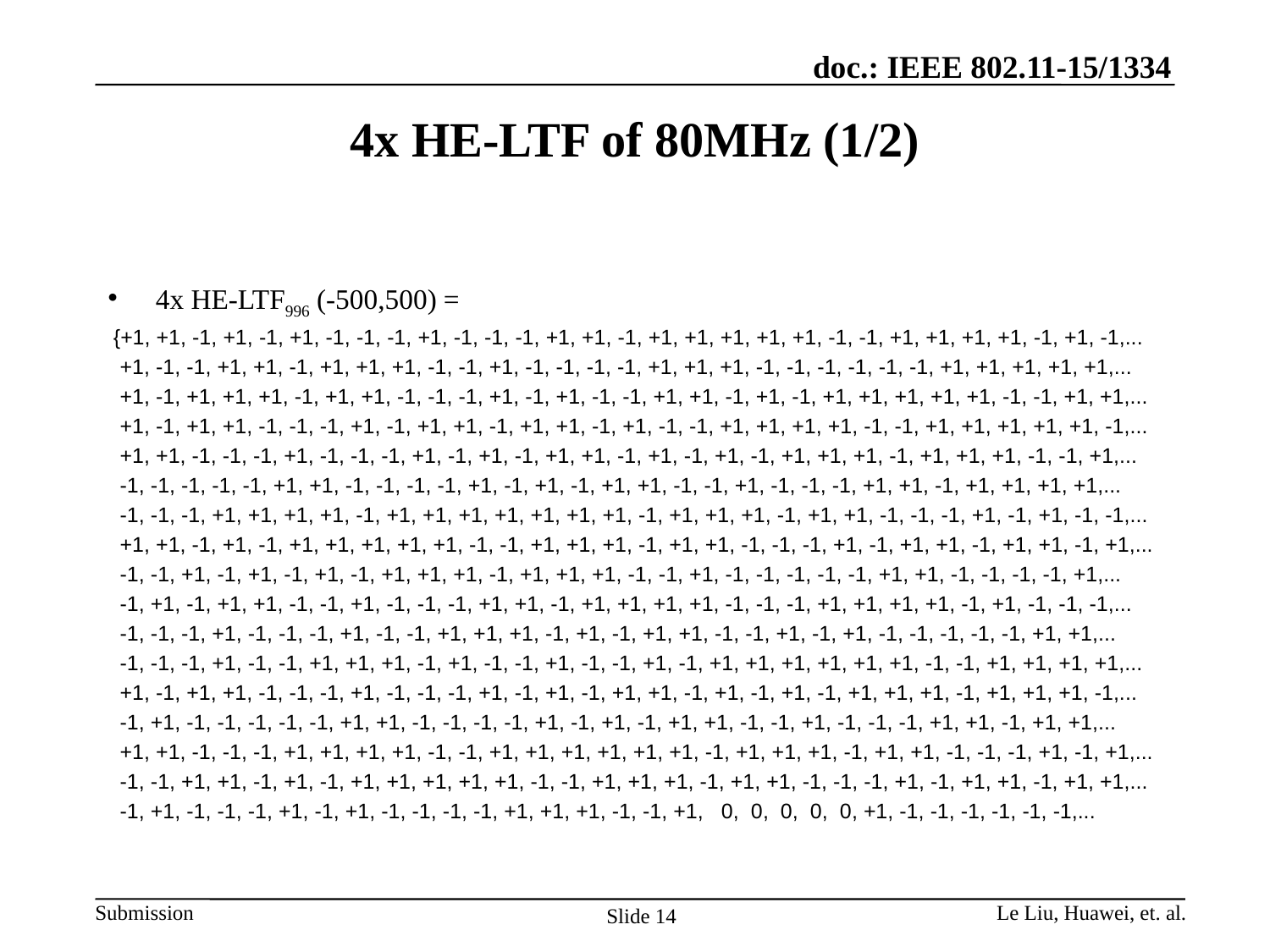

# 4x HE-LTF of 80MHz (1/2)
4x HE-LTF996 (-500,500) =
 {+1, +1, -1, +1, -1, +1, -1, -1, -1, +1, -1, -1, -1, +1, +1, -1, +1, +1, +1, +1, +1, -1, -1, +1, +1, +1, +1, -1, +1, -1,...
  +1, -1, -1, +1, +1, -1, +1, +1, +1, -1, -1, +1, -1, -1, -1, -1, +1, +1, +1, -1, -1, -1, -1, -1, -1, +1, +1, +1, +1, +1,...
  +1, -1, +1, +1, +1, -1, +1, +1, -1, -1, -1, +1, -1, +1, -1, -1, +1, +1, -1, +1, -1, +1, +1, +1, +1, +1, -1, -1, +1, +1,...
  +1, -1, +1, +1, -1, -1, -1, +1, -1, +1, +1, -1, +1, +1, -1, +1, -1, -1, +1, +1, +1, +1, -1, -1, +1, +1, +1, +1, +1, -1,...
  +1, +1, -1, -1, -1, +1, -1, -1, -1, +1, -1, +1, -1, +1, +1, -1, +1, -1, +1, -1, +1, +1, +1, -1, +1, +1, +1, -1, -1, +1,...
  -1, -1, -1, -1, -1, +1, +1, -1, -1, -1, -1, +1, -1, +1, -1, +1, +1, -1, -1, +1, -1, -1, -1, +1, +1, -1, +1, +1, +1, +1,...
  -1, -1, -1, +1, +1, +1, +1, -1, +1, +1, +1, +1, +1, +1, +1, -1, +1, +1, +1, -1, +1, +1, -1, -1, -1, +1, -1, +1, -1, -1,...
  +1, +1, -1, +1, -1, +1, +1, +1, +1, +1, -1, -1, +1, +1, +1, -1, +1, +1, -1, -1, -1, +1, -1, +1, +1, -1, +1, +1, -1, +1,...
  -1, -1, +1, -1, +1, -1, +1, -1, +1, +1, +1, -1, +1, +1, +1, -1, -1, +1, -1, -1, -1, -1, -1, +1, +1, -1, -1, -1, -1, +1,...
  -1, +1, -1, +1, +1, -1, -1, +1, -1, -1, -1, +1, +1, -1, +1, +1, +1, +1, -1, -1, -1, +1, +1, +1, +1, -1, +1, -1, -1, -1,...
  -1, -1, -1, +1, -1, -1, -1, +1, -1, -1, +1, +1, +1, -1, +1, -1, +1, +1, -1, -1, +1, -1, +1, -1, -1, -1, -1, -1, +1, +1,...
  -1, -1, -1, +1, -1, -1, +1, +1, +1, -1, +1, -1, -1, +1, -1, -1, +1, -1, +1, +1, +1, +1, +1, +1, -1, -1, +1, +1, +1, +1,...
  +1, -1, +1, +1, -1, -1, -1, +1, -1, -1, -1, +1, -1, +1, -1, +1, +1, -1, +1, -1, +1, -1, +1, +1, +1, -1, +1, +1, +1, -1,...
  -1, +1, -1, -1, -1, -1, -1, +1, +1, -1, -1, -1, -1, +1, -1, +1, -1, +1, +1, -1, -1, +1, -1, -1, -1, +1, +1, -1, +1, +1,...
  +1, +1, -1, -1, -1, +1, +1, +1, +1, -1, -1, +1, +1, +1, +1, +1, +1, -1, +1, +1, +1, -1, +1, +1, -1, -1, -1, +1, -1, +1,...
  -1, -1, +1, +1, -1, +1, -1, +1, +1, +1, +1, +1, -1, -1, +1, +1, +1, -1, +1, +1, -1, -1, -1, +1, -1, +1, +1, -1, +1, +1,...
  -1, +1, -1, -1, -1, +1, -1, +1, -1, -1, -1, -1, +1, +1, +1, -1, -1, +1,   0,  0,  0,  0,  0, +1, -1, -1, -1, -1, -1, -1,...
Le Liu, Huawei, et. al.
Slide 14